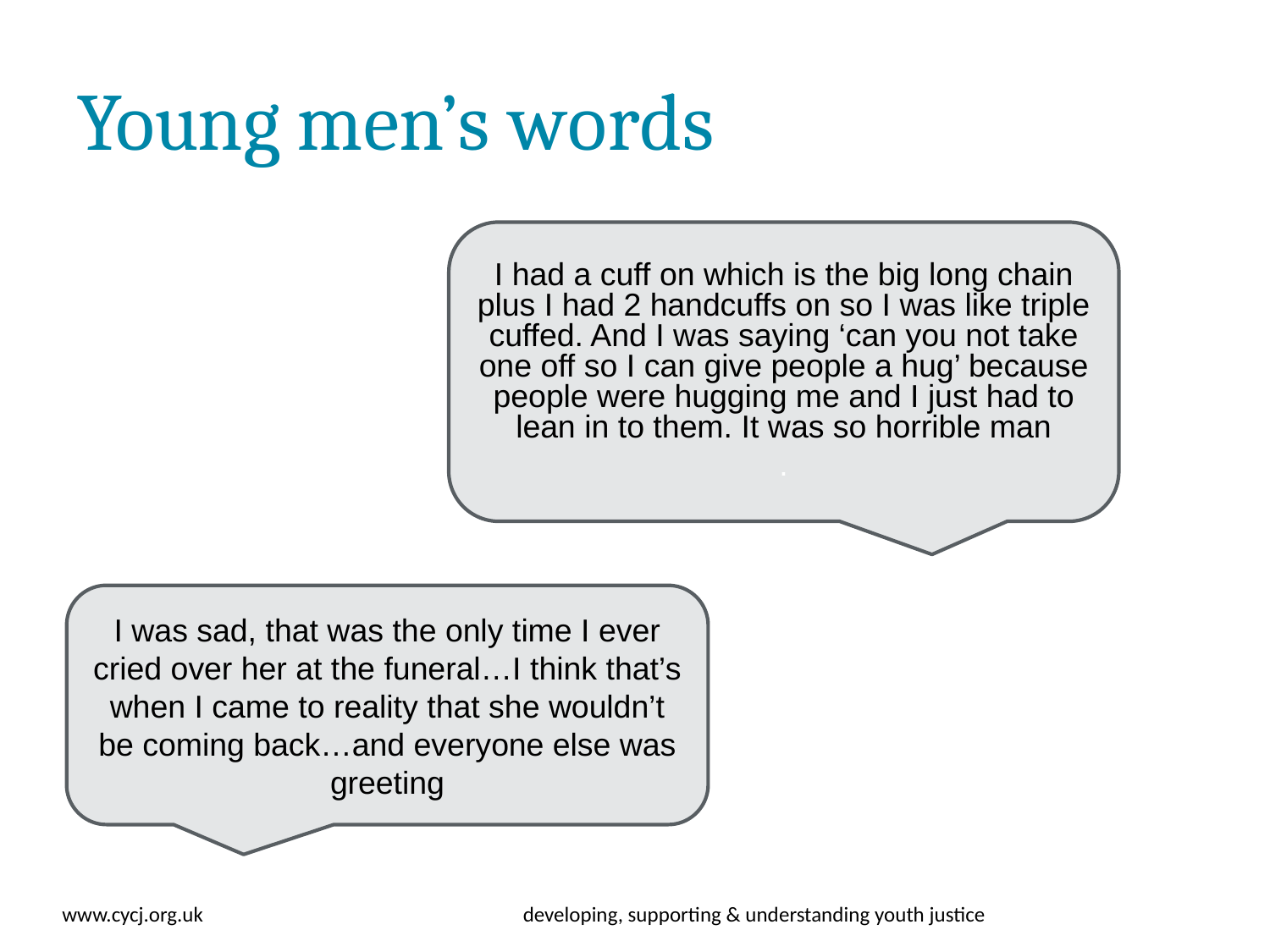

# Young men’s words

I had a cuff on which is the big long chain plus I had 2 handcuffs on so I was like triple cuffed. And I was saying ‘can you not take one off so I can give people a hug’ because people were hugging me and I just had to lean in to them. It was so horrible man
.
I was sad, that was the only time I ever cried over her at the funeral…I think that’s when I came to reality that she wouldn’t be coming back…and everyone else was greeting